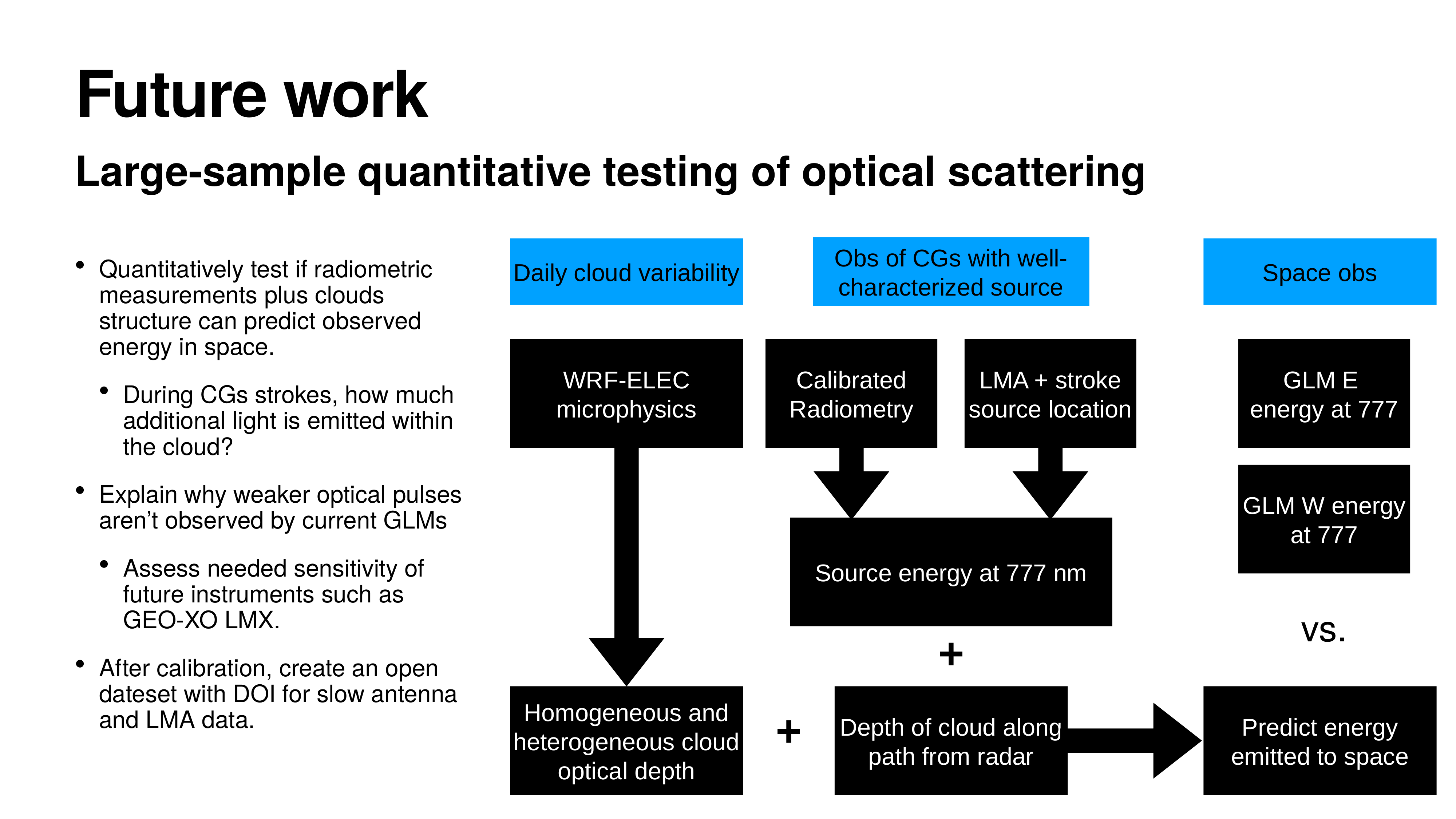

# Future work
Large-sample quantitative testing of optical scattering
Obs of CGs with well-characterized source
Daily cloud variability
Space obs
Quantitatively test if radiometric measurements plus clouds structure can predict observed energy in space.
During CGs strokes, how much additional light is emitted within the cloud?
Explain why weaker optical pulses aren’t observed by current GLMs
Assess needed sensitivity of future instruments such as GEO-XO LMX.
After calibration, create an open dateset with DOI for slow antenna and LMA data.
WRF-ELEC
microphysics
Calibrated
Radiometry
LMA + stroke source location
GLM E
energy at 777

GLM W energy at 777
Source energy at 777 nm

vs.
+
Homogeneous and heterogeneous cloud optical depth
Depth of cloud along path from radar
Predict energy emitted to space
+